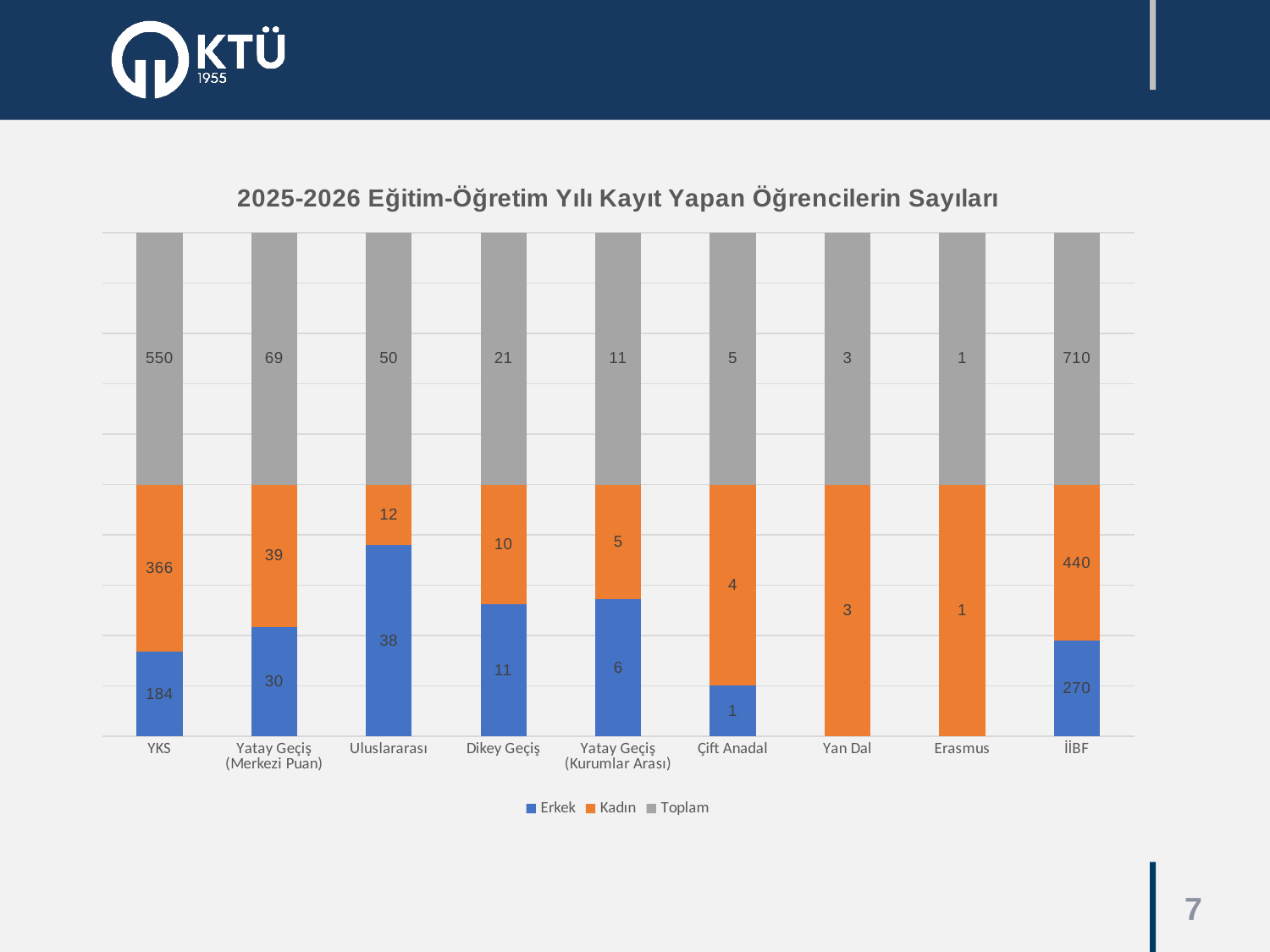

### Chart: 2025-2026 Eğitim-Öğretim Yılı Kayıt Yapan Öğrencilerin Sayıları

| Category | Erkek | Kadın | Toplam |
|---|---|---|---|
| YKS | 184.0 | 366.0 | 550.0 |
| Yatay Geçiş (Merkezi Puan) | 30.0 | 39.0 | 69.0 |
| Uluslararası | 38.0 | 12.0 | 50.0 |
| Dikey Geçiş | 11.0 | 10.0 | 21.0 |
| Yatay Geçiş (Kurumlar Arası) | 6.0 | 5.0 | 11.0 |
| Çift Anadal | 1.0 | 4.0 | 5.0 |
| Yan Dal | None | 3.0 | 3.0 |
| Erasmus | None | 1.0 | 1.0 |
| İİBF | 270.0 | 440.0 | 710.0 |
7